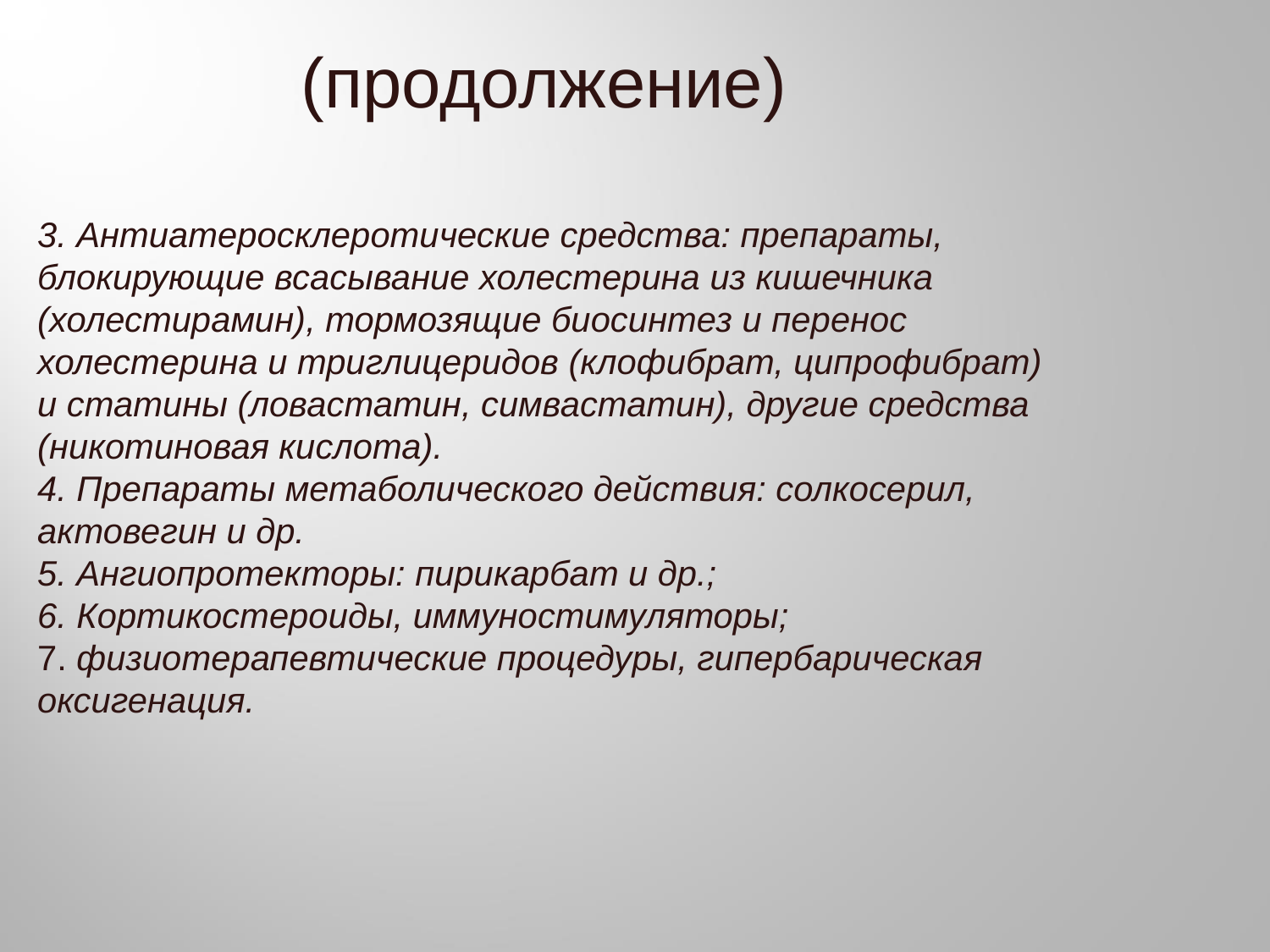

# (продолжение)
3. Антиатеросклеротические средства: препараты, блокирующие всасывание холестерина из кишечника (холестирамин), тормозящие биосинтез и перенос холестерина и триглицеридов (клофибрат, ципрофибрат) и статины (ловастатин, симвастатин), другие средства (никотиновая кислота).
4. Препараты метаболического действия: солкосерил, актовегин и др.
5. Ангиопротекторы: пирикарбат и др.;
6. Кортикостероиды, иммуностимуляторы;
7. физиотерапевтические процедуры, гипербарическая оксигенация.